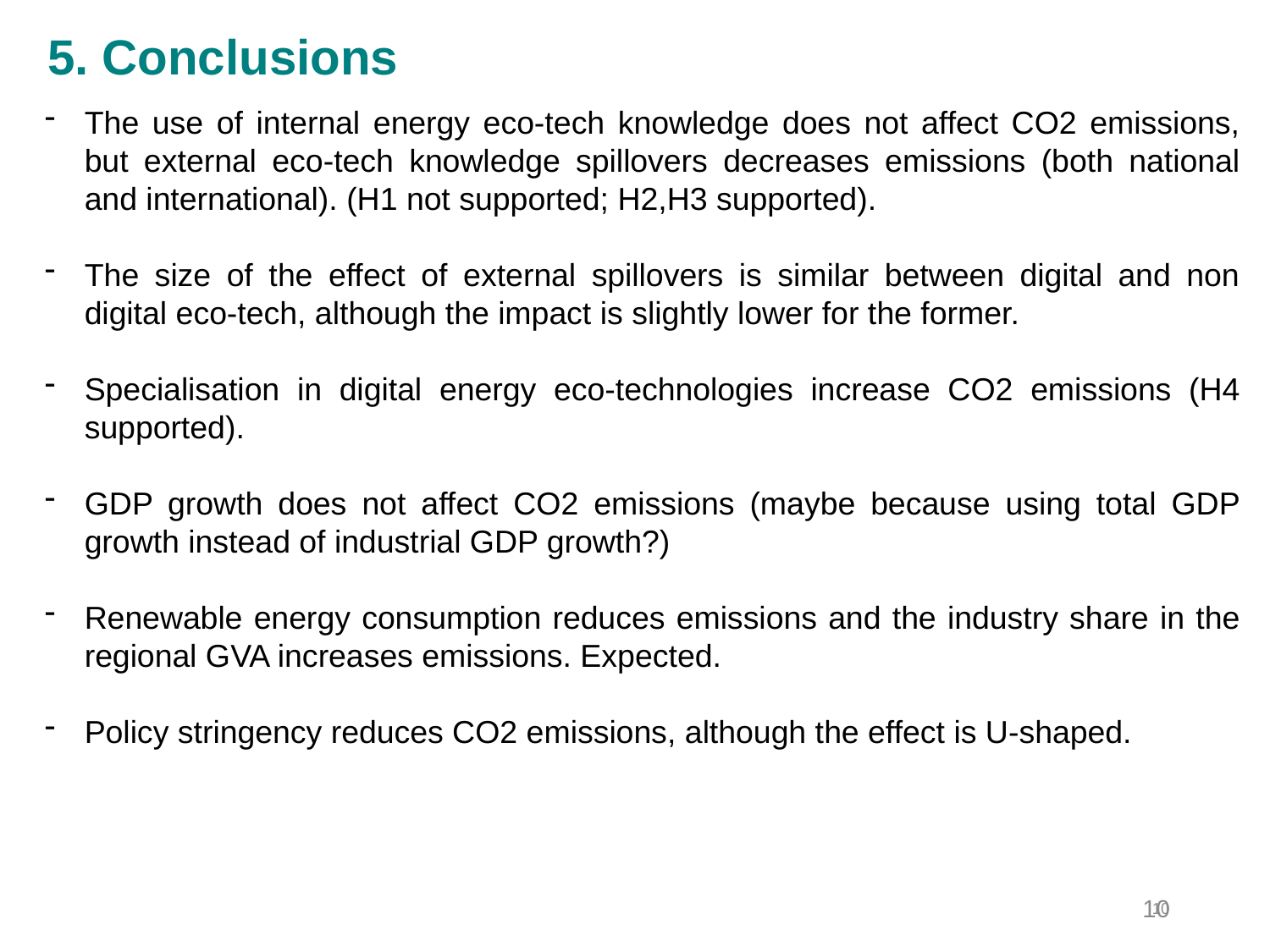

5. Conclusions

The use of internal energy eco-tech knowledge does not affect CO2 emissions, but external eco-tech knowledge spillovers decreases emissions (both national and international). (H1 not supported; H2,H3 supported).

The size of the effect of external spillovers is similar between digital and non digital eco-tech, although the impact is slightly lower for the former.

Specialisation in digital energy eco-technologies increase CO2 emissions (H4 supported).

GDP growth does not affect CO2 emissions (maybe because using total GDP growth instead of industrial GDP growth?)

Renewable energy consumption reduces emissions and the industry share in the regional GVA increases emissions. Expected.

Policy stringency reduces CO2 emissions, although the effect is U-shaped.
10
10